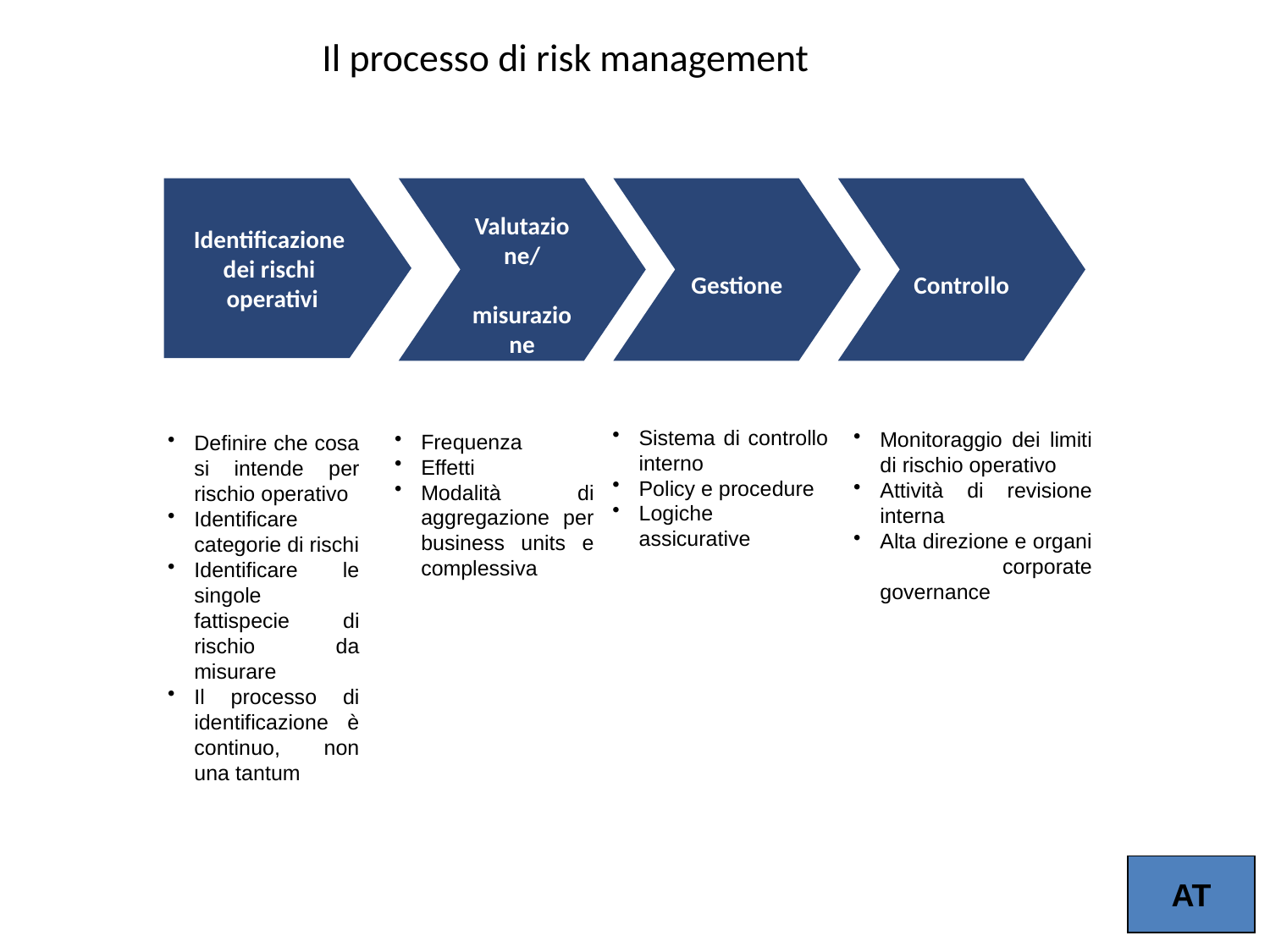

# Il processo di risk management
Identificazione
dei rischi
operativi
          Valutazione/
         misurazione
    Gestione
       Controllo
Sistema di controllo interno
Policy e procedure
Logiche assicurative

Monitoraggio dei limiti di rischio operativo
Attività di revisione interna
Alta direzione e organi  corporate governance

Frequenza
Effetti
Modalità di aggregazione per business units e complessiva

Definire che cosa si intende per rischio operativo
Identificare categorie di rischi
Identificare le singole fattispecie di rischio da misurare
Il processo di identificazione è continuo, non una tantum

AT
15